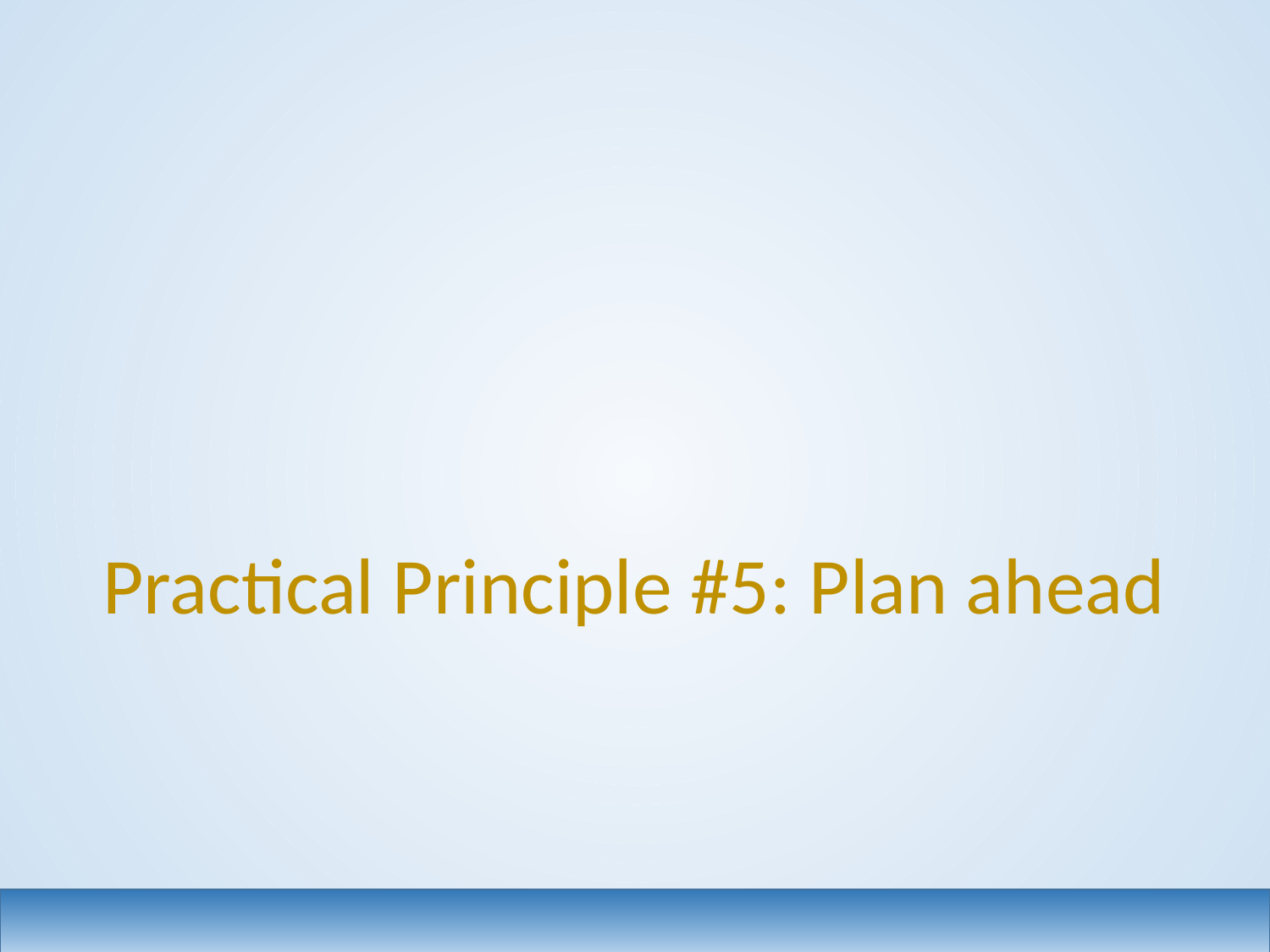

# Practical Principle #5: Plan ahead

45